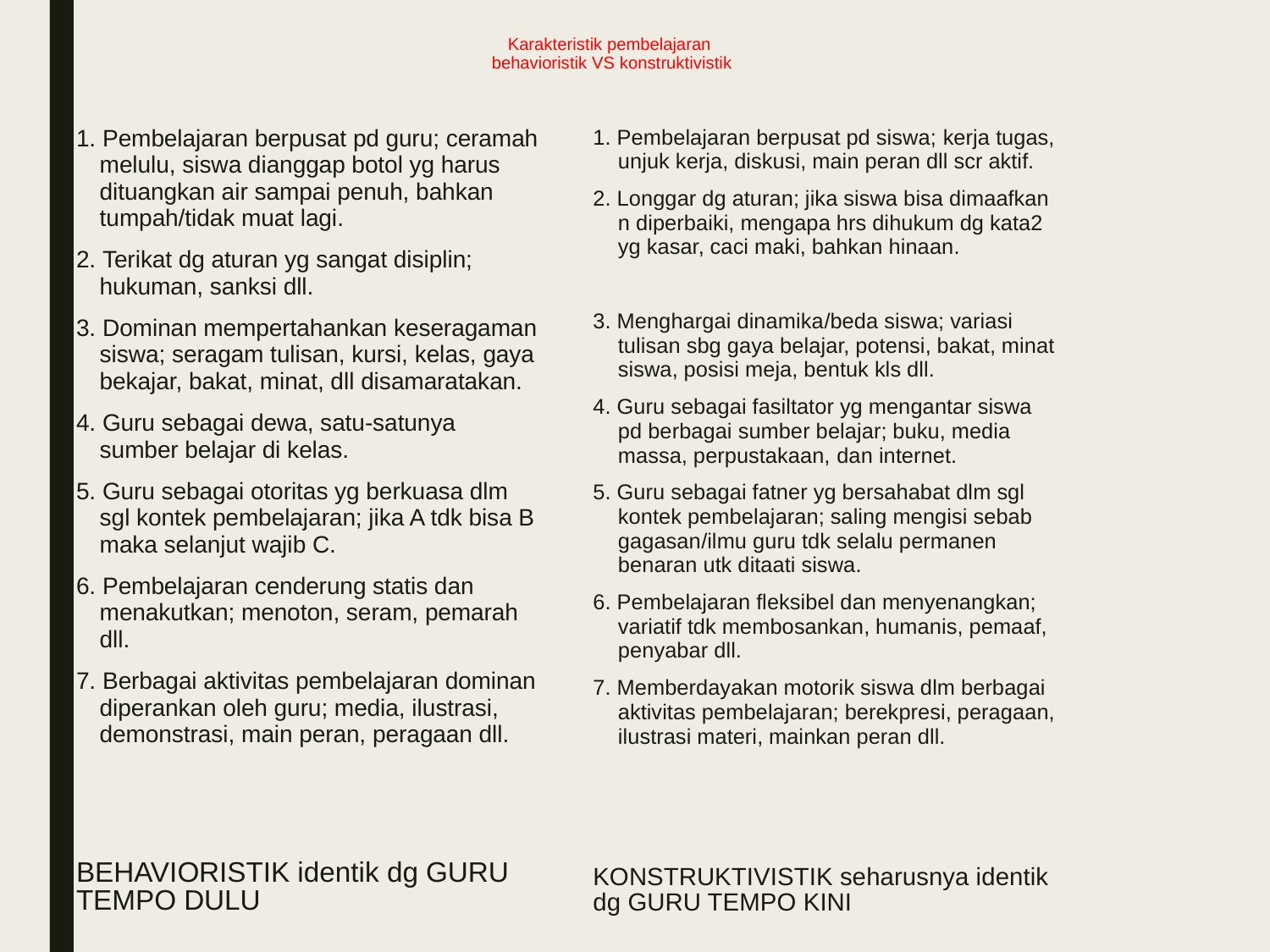

# Karakteristik pembelajaran behavioristik VS konstruktivistik
1. Pembelajaran berpusat pd guru; ceramah melulu, siswa dianggap botol yg harus dituangkan air sampai penuh, bahkan tumpah/tidak muat lagi.
2. Terikat dg aturan yg sangat disiplin; hukuman, sanksi dll.
3. Dominan mempertahankan keseragaman siswa; seragam tulisan, kursi, kelas, gaya bekajar, bakat, minat, dll disamaratakan.
4. Guru sebagai dewa, satu-satunya sumber belajar di kelas.
5. Guru sebagai otoritas yg berkuasa dlm sgl kontek pembelajaran; jika A tdk bisa B maka selanjut wajib C.
6. Pembelajaran cenderung statis dan menakutkan; menoton, seram, pemarah dll.
7. Berbagai aktivitas pembelajaran dominan diperankan oleh guru; media, ilustrasi, demonstrasi, main peran, peragaan dll.

1. Pembelajaran berpusat pd siswa; kerja tugas, unjuk kerja, diskusi, main peran dll scr aktif.
2. Longgar dg aturan; jika siswa bisa dimaafkan n diperbaiki, mengapa hrs dihukum dg kata2 yg kasar, caci maki, bahkan hinaan.

3. Menghargai dinamika/beda siswa; variasi tulisan sbg gaya belajar, potensi, bakat, minat siswa, posisi meja, bentuk kls dll.
4. Guru sebagai fasiltator yg mengantar siswa pd berbagai sumber belajar; buku, media massa, perpustakaan, dan internet.
5. Guru sebagai fatner yg bersahabat dlm sgl kontek pembelajaran; saling mengisi sebab gagasan/ilmu guru tdk selalu permanen benaran utk ditaati siswa.
6. Pembelajaran fleksibel dan menyenangkan; variatif tdk membosankan, humanis, pemaaf, penyabar dll.
7. Memberdayakan motorik siswa dlm berbagai aktivitas pembelajaran; berekpresi, peragaan, ilustrasi materi, mainkan peran dll.

BEHAVIORISTIK identik dg GURU TEMPO DULU

KONSTRUKTIVISTIK seharusnya identik
dg GURU TEMPO KINI